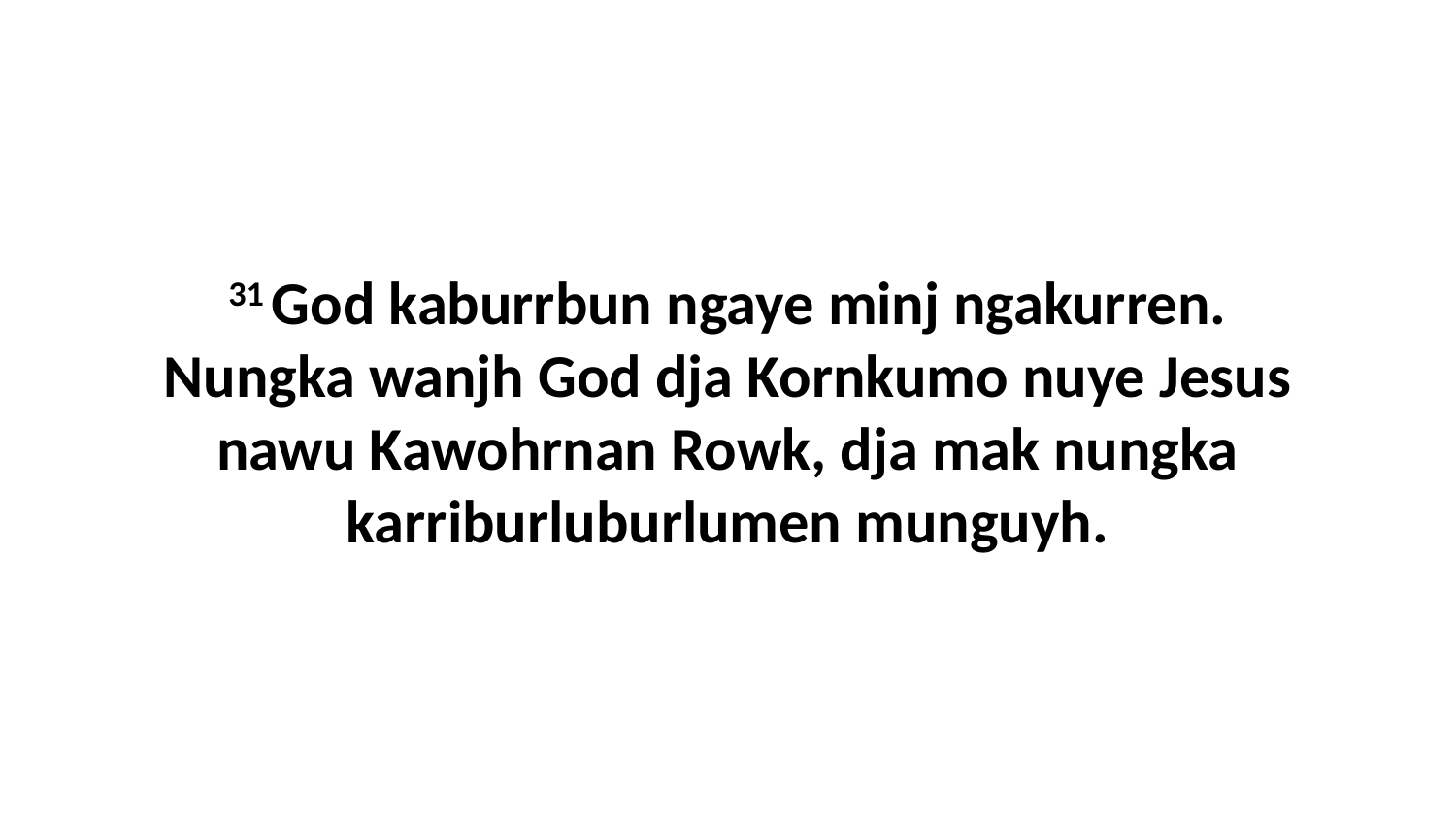

31 God kaburrbun ngaye minj ngakurren. Nungka wanjh God dja Kornkumo nuye Jesus nawu Kawohrnan Rowk, dja mak nungka karriburluburlumen munguyh.